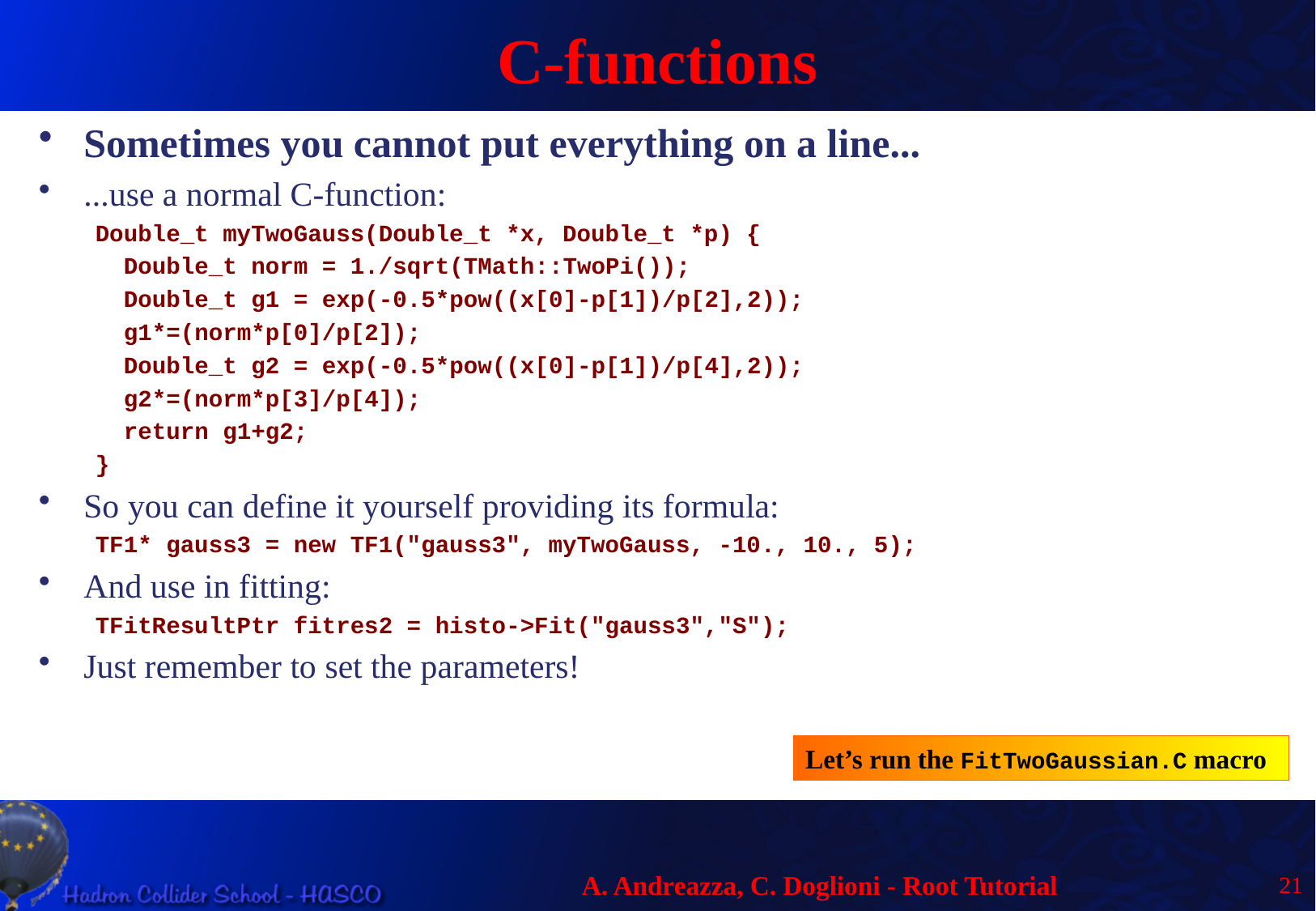

# C-functions
Sometimes you cannot put everything on a line...
...use a normal C-function:
    Double_t myTwoGauss(Double_t *x, Double_t *p) {
      Double_t norm = 1./sqrt(TMath::TwoPi());
      Double_t g1 = exp(-0.5*pow((x[0]-p[1])/p[2],2));
      g1*=(norm*p[0]/p[2]);
      Double_t g2 = exp(-0.5*pow((x[0]-p[1])/p[4],2));
      g2*=(norm*p[3]/p[4]);
      return g1+g2;
    }
So you can define it yourself providing its formula:
    TF1* gauss3 = new TF1("gauss3", myTwoGauss, -10., 10., 5);
And use in fitting:
    TFitResultPtr fitres2 = histo->Fit("gauss3","S");
Just remember to set the parameters!
Let’s run the FitTwoGaussian.C macro
21
A. Andreazza, C. Doglioni - Root Tutorial